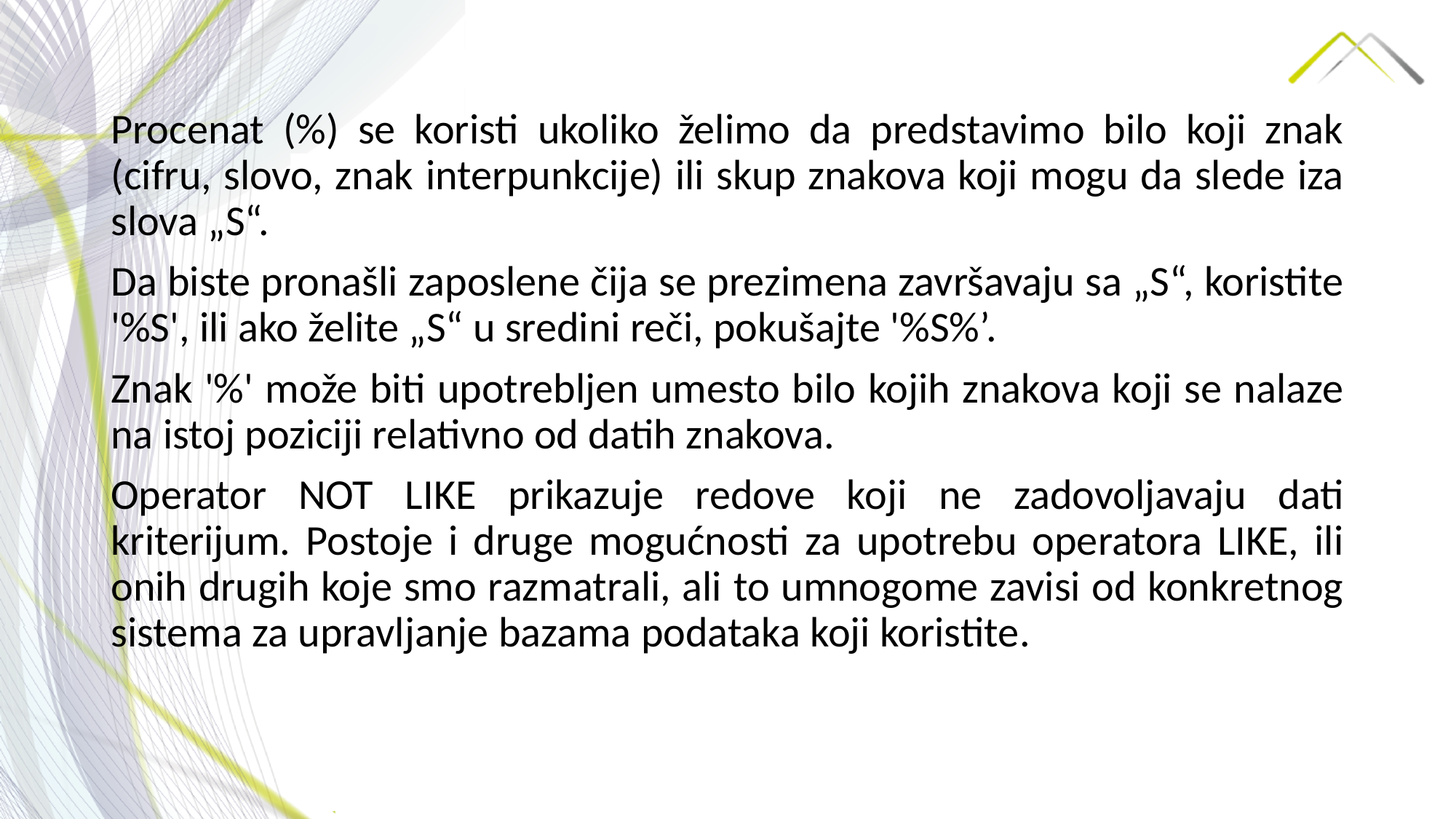

Procenat (%) se koristi ukoliko želimo da predstavimo bilo koji znak (cifru, slovo, znak interpunkcije) ili skup znakova koji mogu da slede iza slova „S“.
Da biste pronašli zaposlene čija se prezimena završavaju sa „S“, koristite '%S', ili ako želite „S“ u sredini reči, pokušajte '%S%’.
Znak '%' može biti upotrebljen umesto bilo kojih znakova koji se nalaze na istoj poziciji relativno od datih znakova.
Operator NOT LIKE prikazuje redove koji ne zadovoljavaju dati kriterijum. Postoje i druge mogućnosti za upotrebu operatora LIKE, ili onih drugih koje smo razmatrali, ali to umnogome zavisi od konkretnog sistema za upravljanje bazama podataka koji koristite.